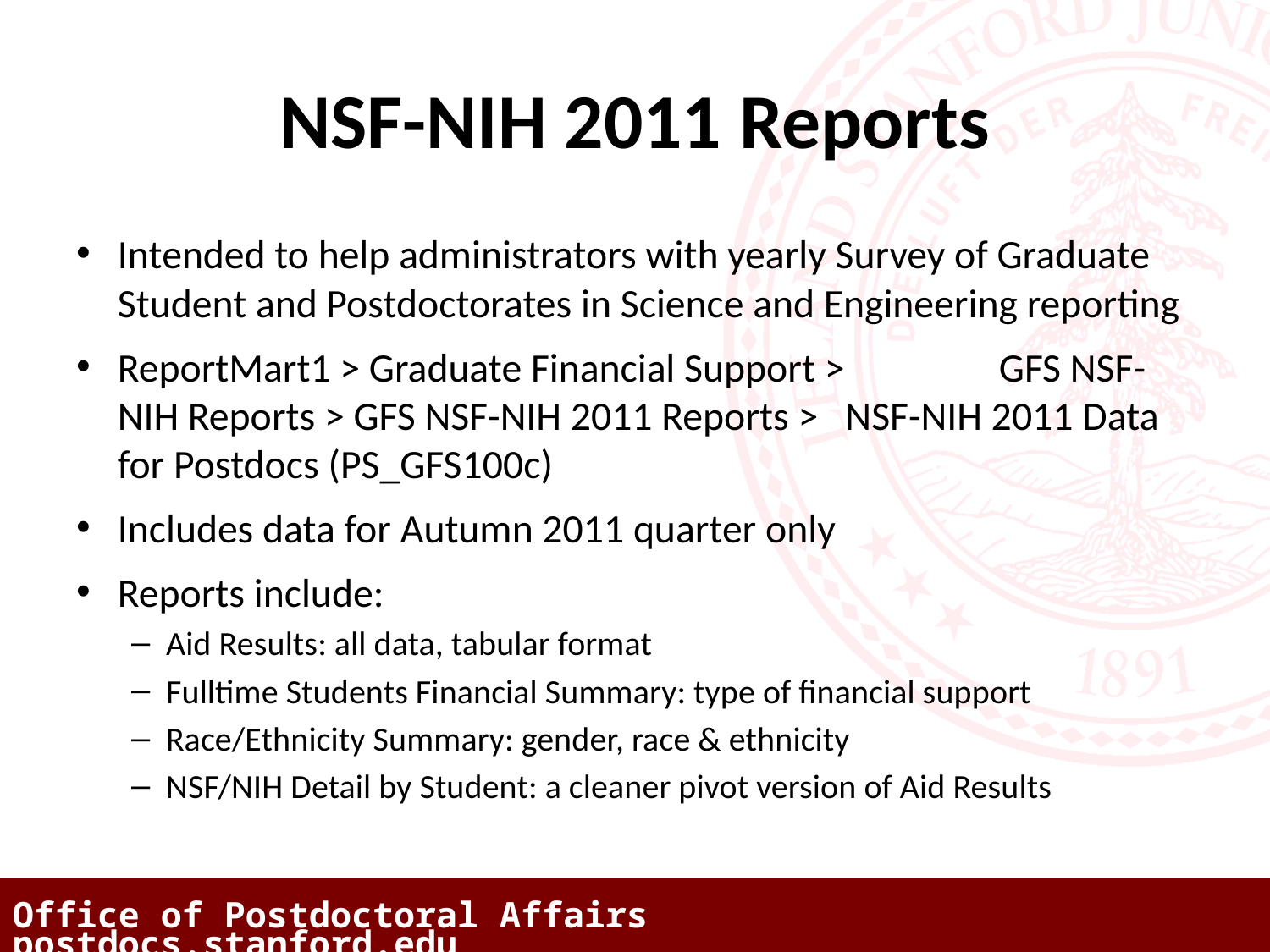

# NSF-NIH 2011 Reports
Intended to help administrators with yearly Survey of Graduate Student and Postdoctorates in Science and Engineering reporting
ReportMart1 > Graduate Financial Support >                 GFS NSF-NIH Reports > GFS NSF-NIH 2011 Reports >   NSF-NIH 2011 Data for Postdocs (PS_GFS100c)
Includes data for Autumn 2011 quarter only
Reports include:
Aid Results: all data, tabular format
Fulltime Students Financial Summary: type of financial support
Race/Ethnicity Summary: gender, race & ethnicity
NSF/NIH Detail by Student: a cleaner pivot version of Aid Results